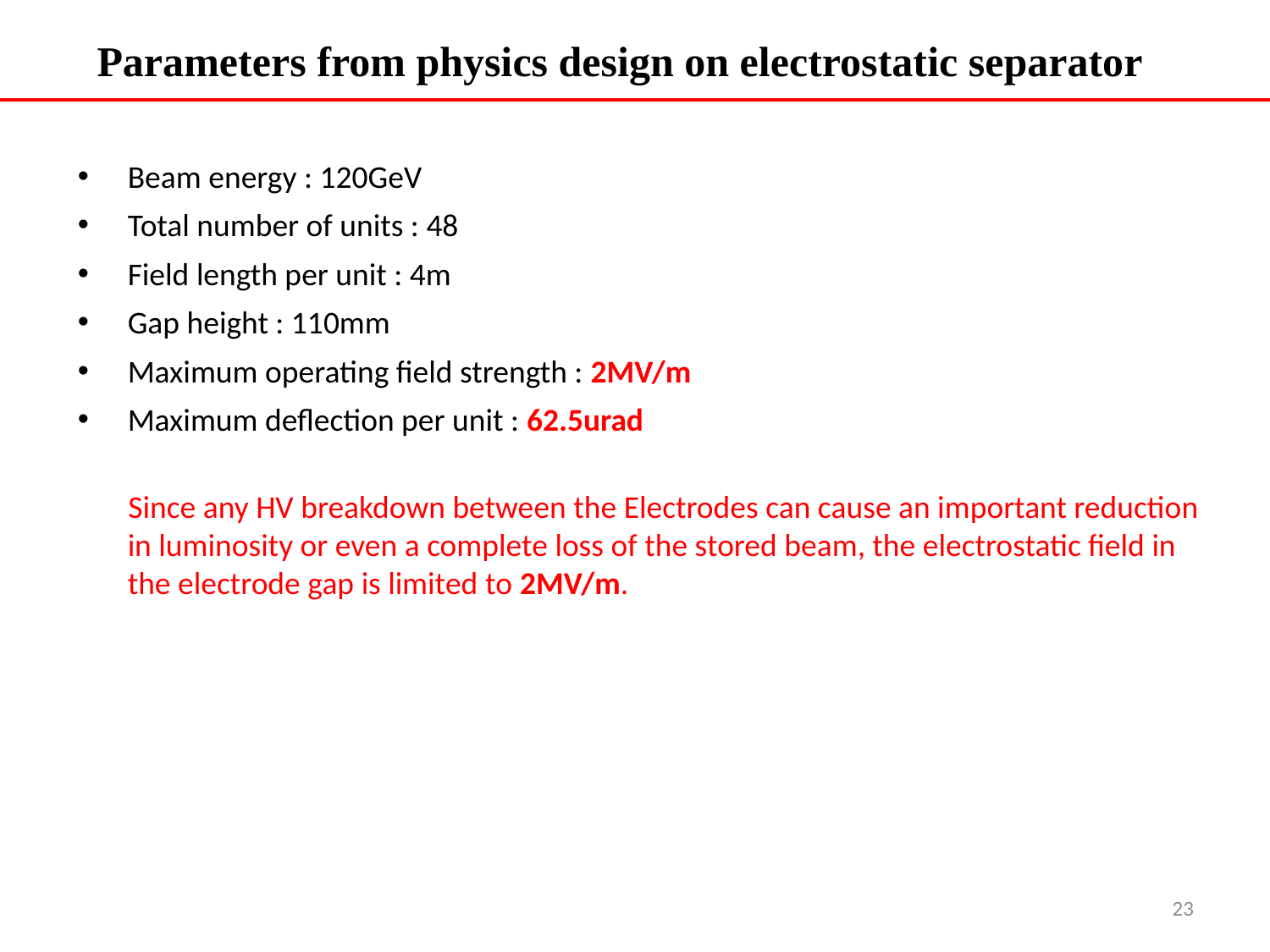

# Parameters from physics design on electrostatic separator
Beam energy : 120GeV
Total number of units : 48
Field length per unit : 4m
Gap height : 110mm
Maximum operating field strength : 2MV/m
Maximum deflection per unit : 62.5urad

       Since any HV breakdown between the Electrodes can cause an important reduction in luminosity or even a complete loss of the stored beam, the electrostatic field in the electrode gap is limited to 2MV/m.

23